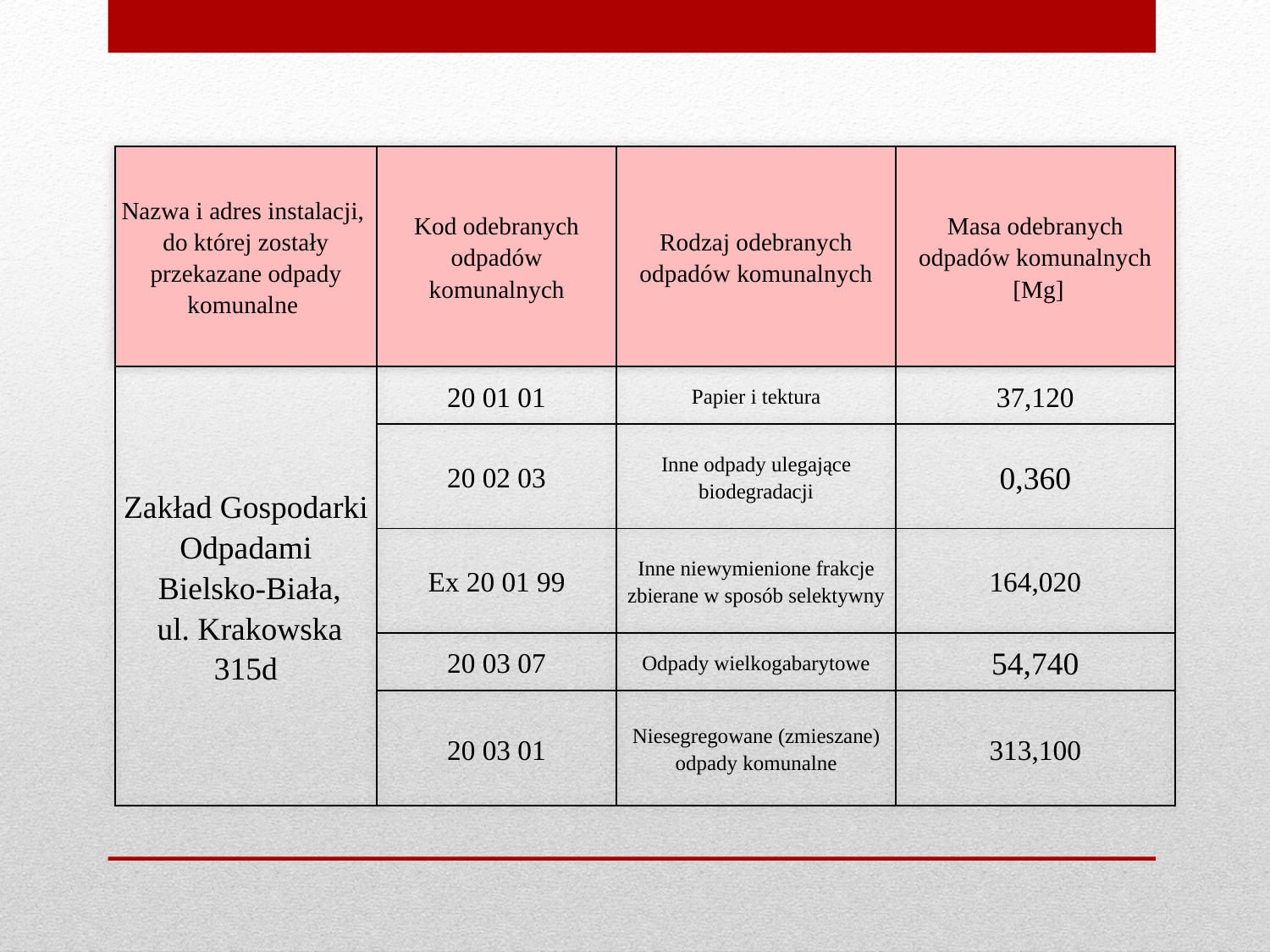

| Nazwa i adres instalacji, do której zostały przekazane odpady komunalne | Kod odebranych odpadów komunalnych | Rodzaj odebranych odpadów komunalnych | Masa odebranych odpadów komunalnych [Mg] |
| --- | --- | --- | --- |
| Zakład Gospodarki Odpadami Bielsko-Biała, ul. Krakowska 315d | 20 01 01 | Papier i tektura | 37,120 |
|  | 20 02 03 | Inne odpady ulegające biodegradacji | 0,360 |
|  | Ex 20 01 99 | Inne niewymienione frakcje zbierane w sposób selektywny | 164,020 |
|  | 20 03 07 | Odpady wielkogabarytowe | 54,740 |
|  | 20 03 01 | Niesegregowane (zmieszane) odpady komunalne | 313,100 |